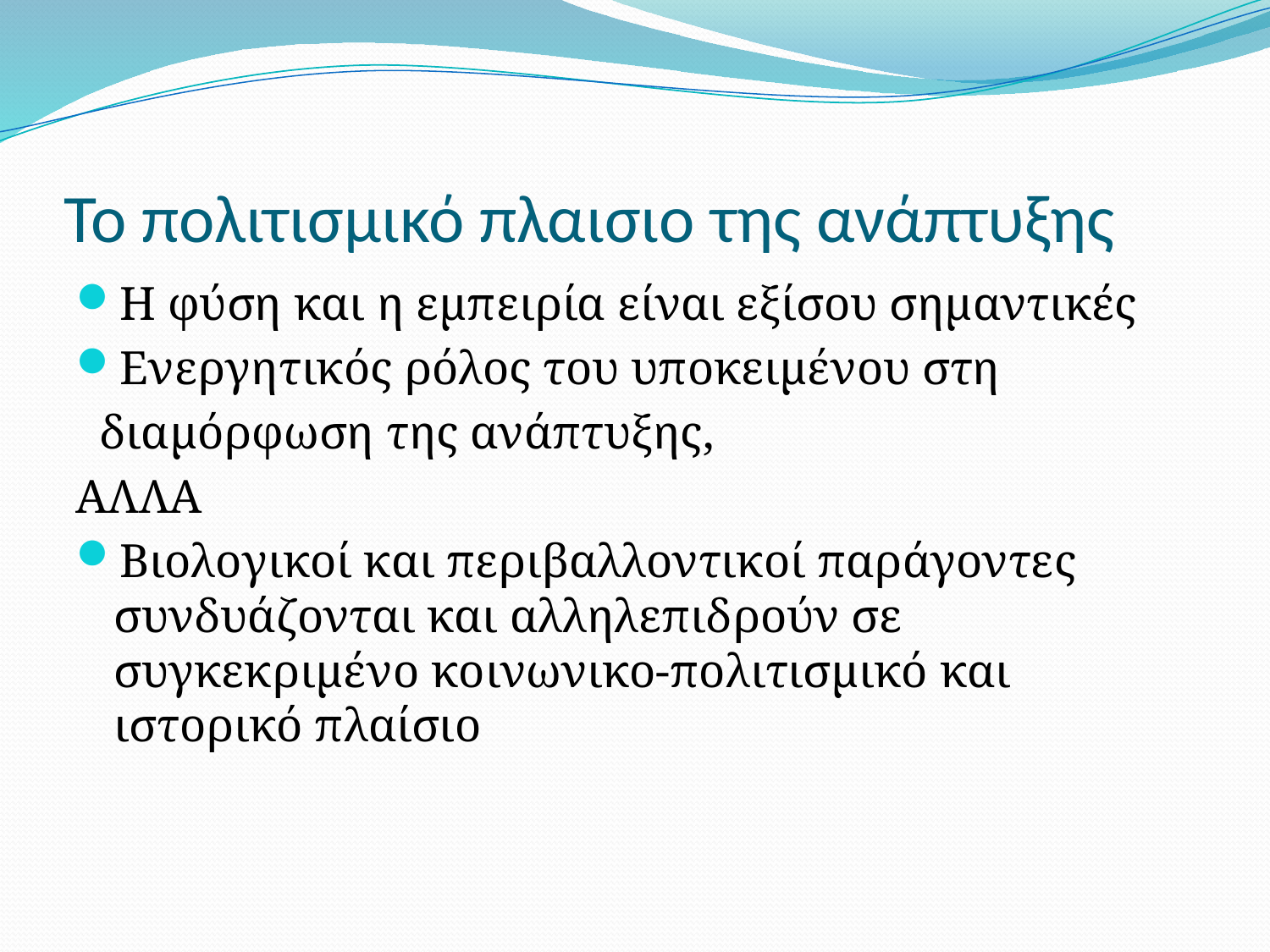

# Το πολιτισμικό πλαισιο της ανάπτυξης
Η φύση και η εμπειρία είναι εξίσου σημαντικές
Ενεργητικός ρόλος του υποκειμένου στη
  διαμόρφωση της ανάπτυξης,
ΑΛΛΑ
Βιολογικοί και περιβαλλοντικοί παράγοντες συνδυάζονται και αλληλεπιδρούν σε συγκεκριμένο κοινωνικο-πολιτισμικό και ιστορικό πλαίσιο